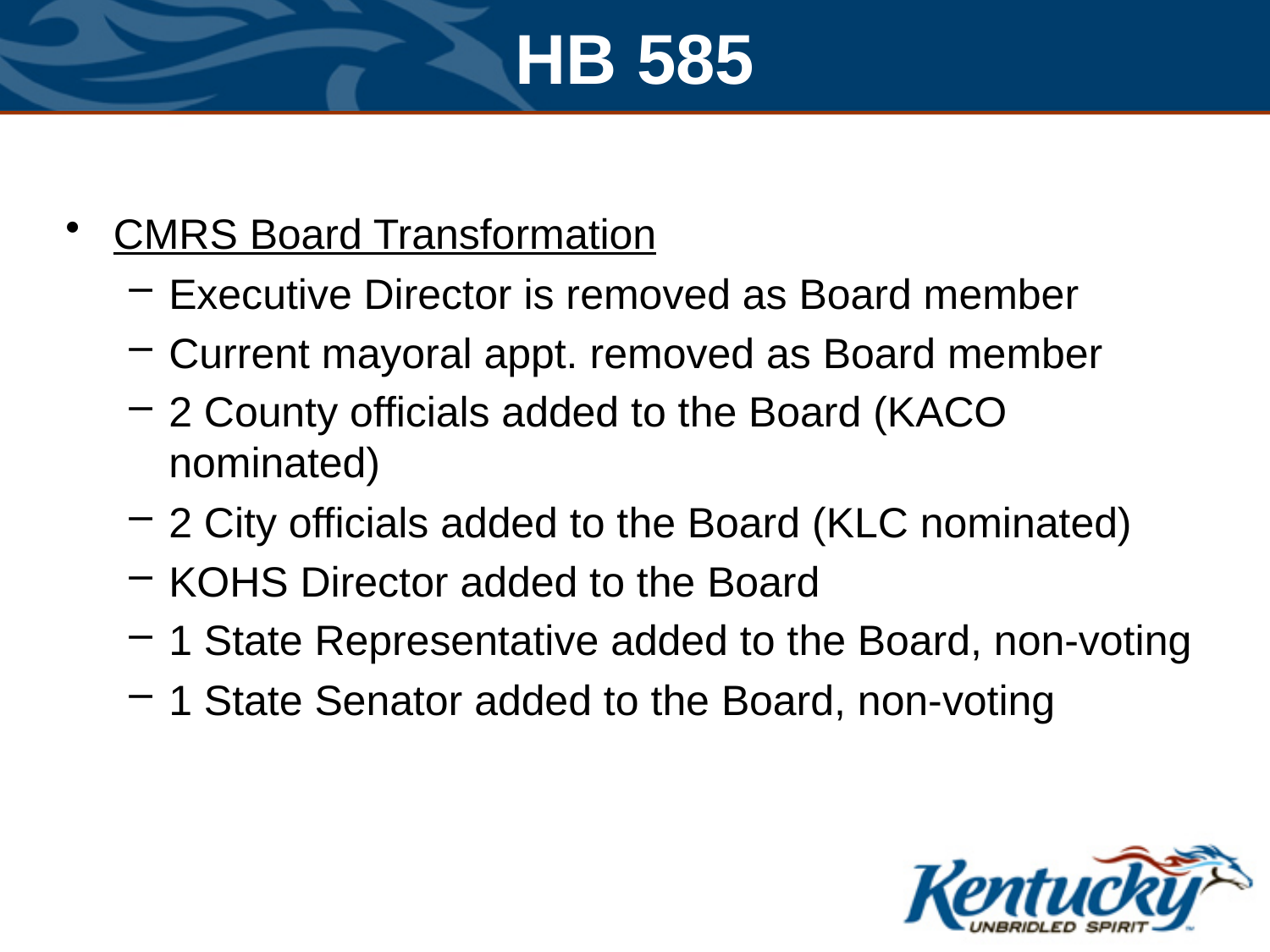

# HB 585
CMRS Board Transformation
Executive Director is removed as Board member
Current mayoral appt. removed as Board member
2 County officials added to the Board (KACO nominated)
2 City officials added to the Board (KLC nominated)
KOHS Director added to the Board
1 State Representative added to the Board, non-voting
1 State Senator added to the Board, non-voting